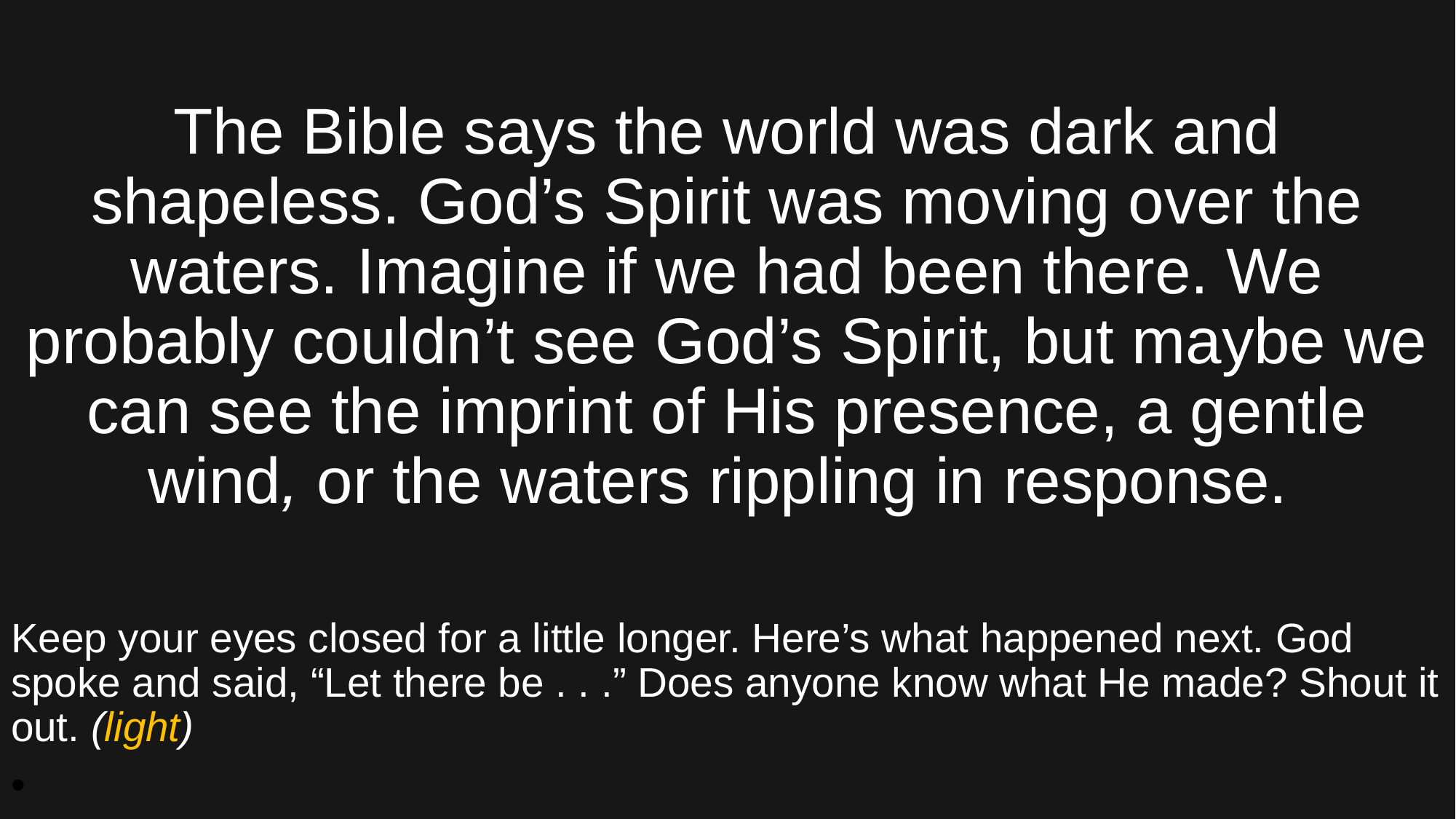

The Bible says the world was dark and shapeless. God’s Spirit was moving over the waters. Imagine if we had been there. We probably couldn’t see God’s Spirit, but maybe we can see the imprint of His presence, a gentle wind, or the waters rippling in response.

Keep your eyes closed for a little longer. Here’s what happened next. God spoke and said, “Let there be . . .” Does anyone know what He made? Shout it out. (light)

#